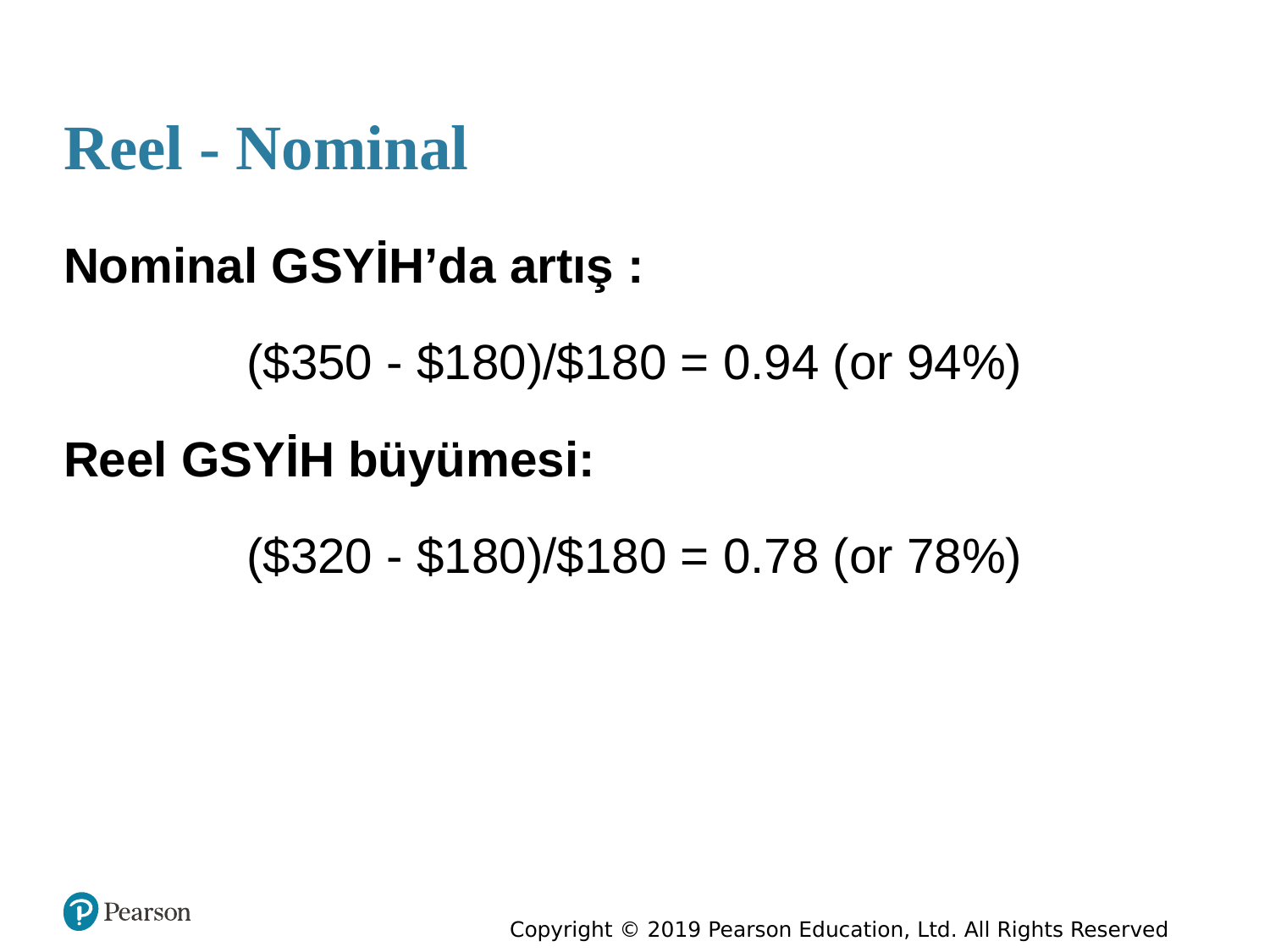

# Reel - Nominal
Nominal GSYİH’da artış :
($350 - $180)/$180 = 0.94 (or 94%)
Reel GSYİH büyümesi:
($320 - $180)/$180 = 0.78 (or 78%)